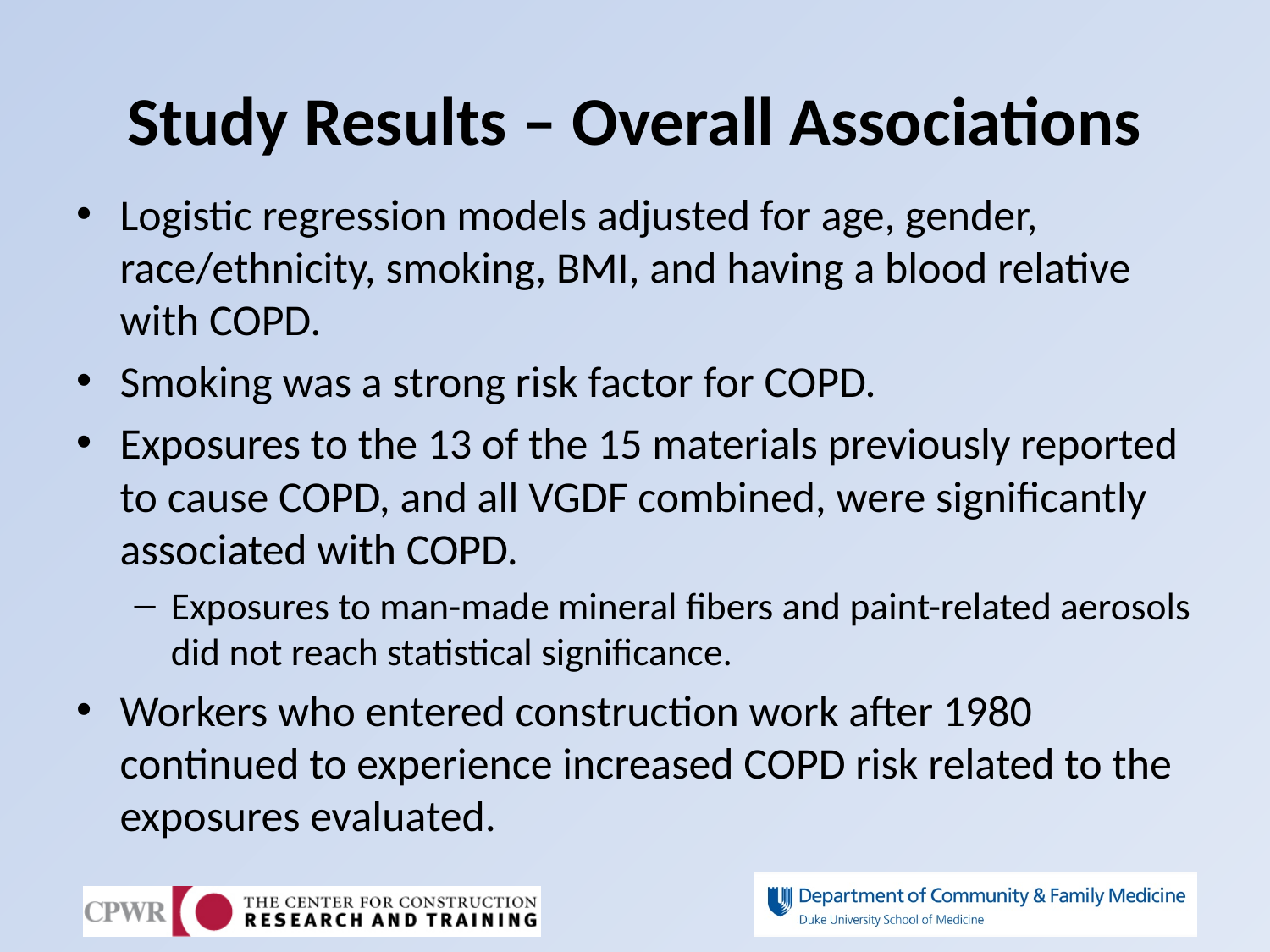

# Study Results – Overall Associations
Logistic regression models adjusted for age, gender, race/ethnicity, smoking, BMI, and having a blood relative with COPD.
Smoking was a strong risk factor for COPD.
Exposures to the 13 of the 15 materials previously reported to cause COPD, and all VGDF combined, were significantly associated with COPD.
Exposures to man-made mineral fibers and paint-related aerosols did not reach statistical significance.
Workers who entered construction work after 1980 continued to experience increased COPD risk related to the exposures evaluated.